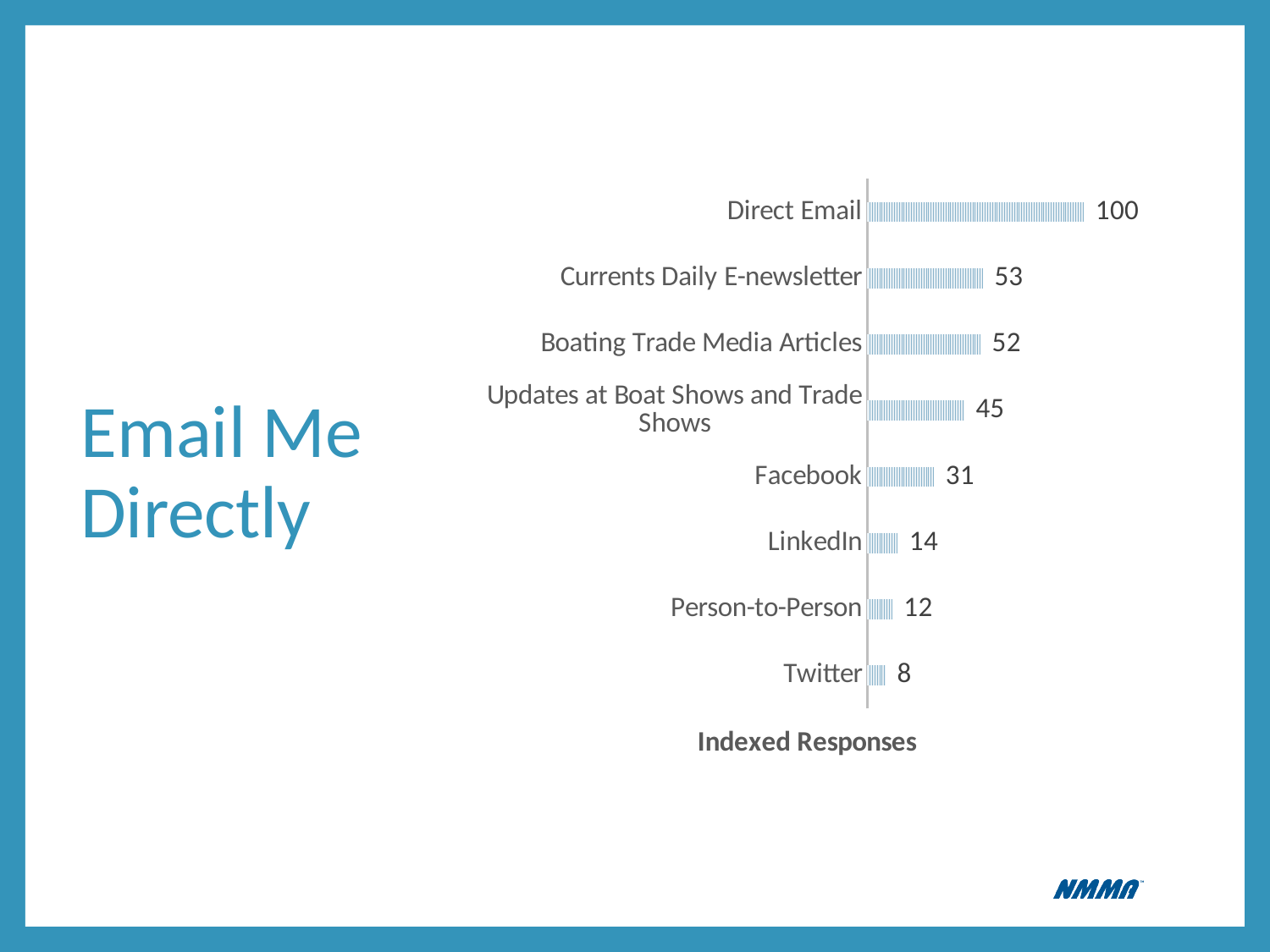

# Email Me Directly

### Chart

| Category |  |
|---|---|
| Direct Email | 100.0 |
| Currents Daily E-newsletter | 53.37808575140753 |
| Boating Trade Media Articles | 52.23040277176266 |
| Updates at Boat Shows and Trade Shows | 44.781290601992204 |
| Facebook | 30.814205283672585 |
| LinkedIn | 14.075357297531399 |
| Person-to-Person | 11.520138588133392 |
| Twitter | 8.401905586834127 |